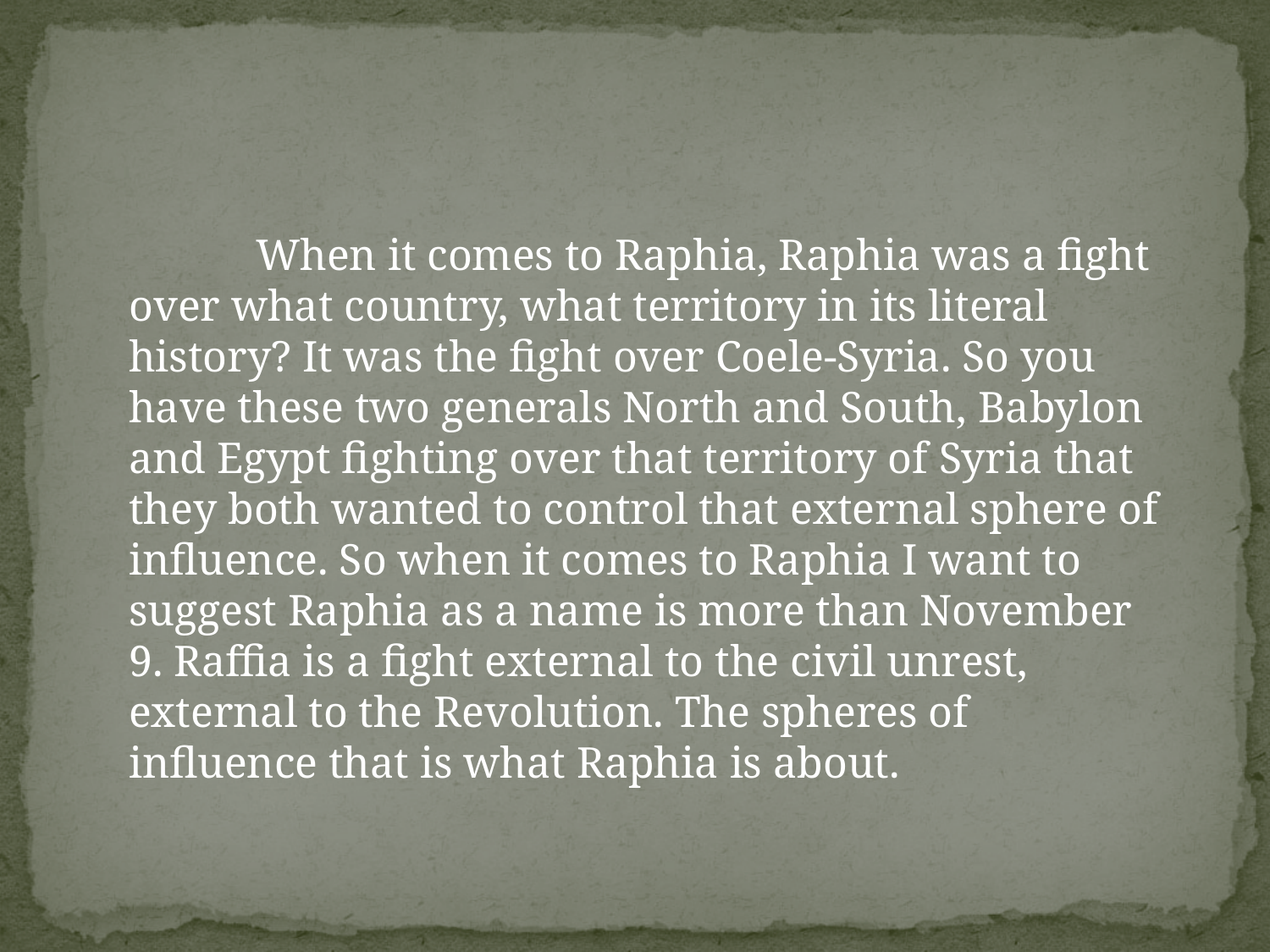

When it comes to Raphia, Raphia was a fight over what country, what territory in its literal history? It was the fight over Coele-Syria. So you have these two generals North and South, Babylon and Egypt fighting over that territory of Syria that they both wanted to control that external sphere of influence. So when it comes to Raphia I want to suggest Raphia as a name is more than November  9. Raffia is a fight external to the civil unrest, external to the Revolution. The spheres of influence that is what Raphia is about.